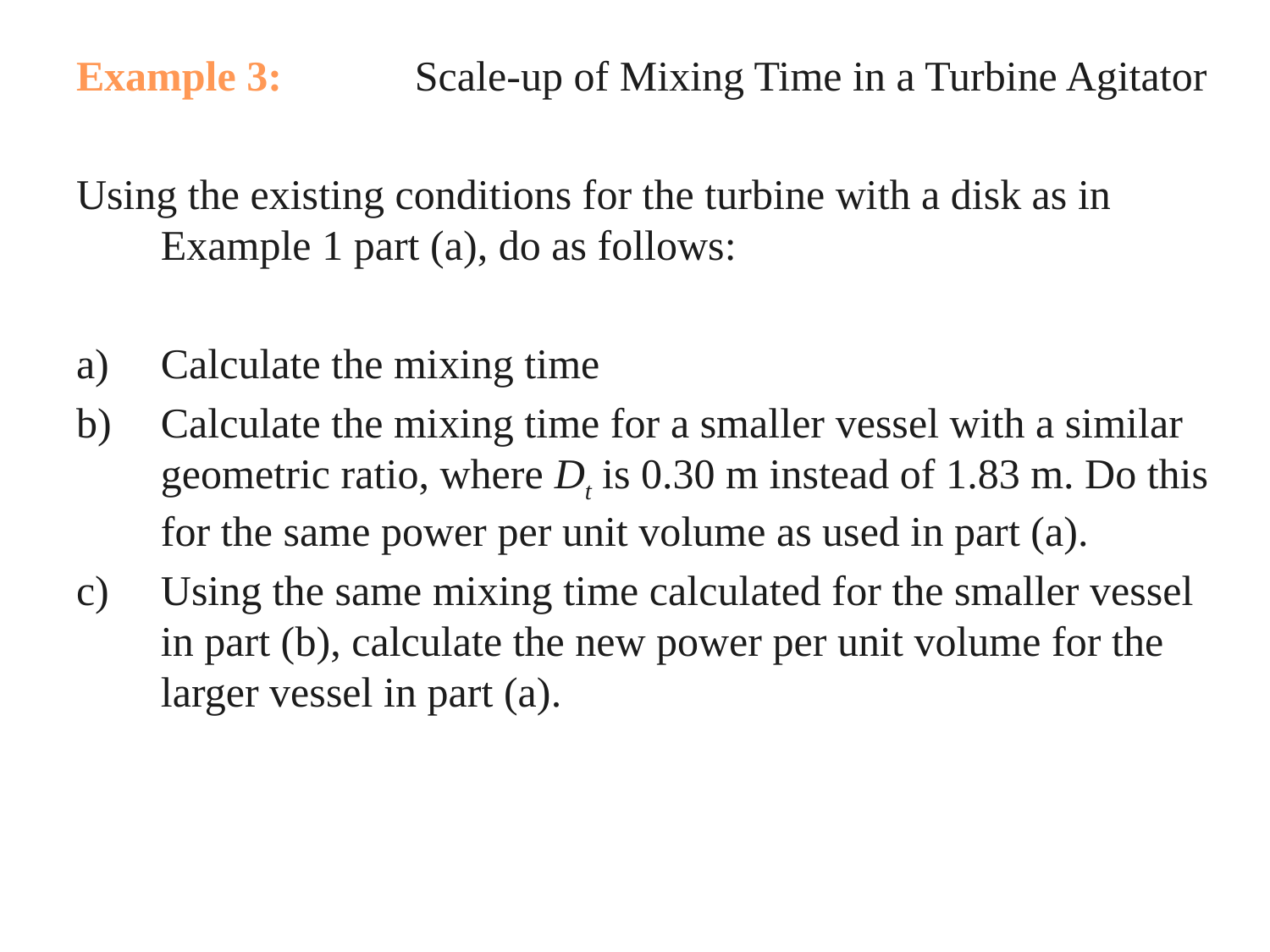

Example 3: 	Scale-up of Mixing Time in a Turbine Agitator

Using the existing conditions for the turbine with a disk as in Example 1 part (a), do as follows:

Calculate the mixing time
Calculate the mixing time for a smaller vessel with a similar geometric ratio, where Dt is 0.30 m instead of 1.83 m. Do this for the same power per unit volume as used in part (a).
Using the same mixing time calculated for the smaller vessel in part (b), calculate the new power per unit volume for the larger vessel in part (a).